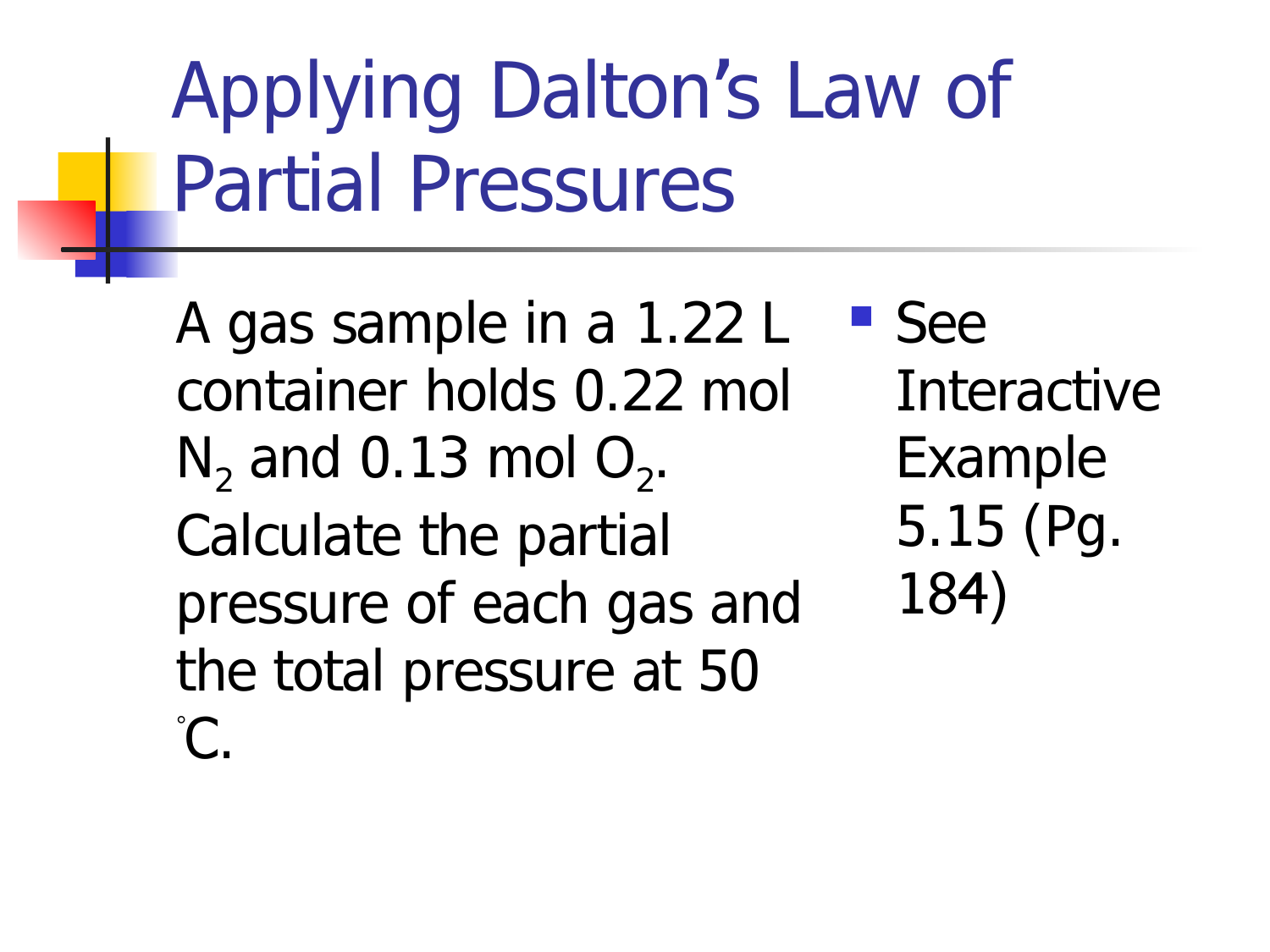

# Applying Dalton’s Law of Partial Pressures
A gas sample in a 1.22 L container holds 0.22 mol N2 and 0.13 mol O2.  Calculate the partial pressure of each gas and the total pressure at 50 °C.
See Interactive Example 5.15 (Pg. 184)